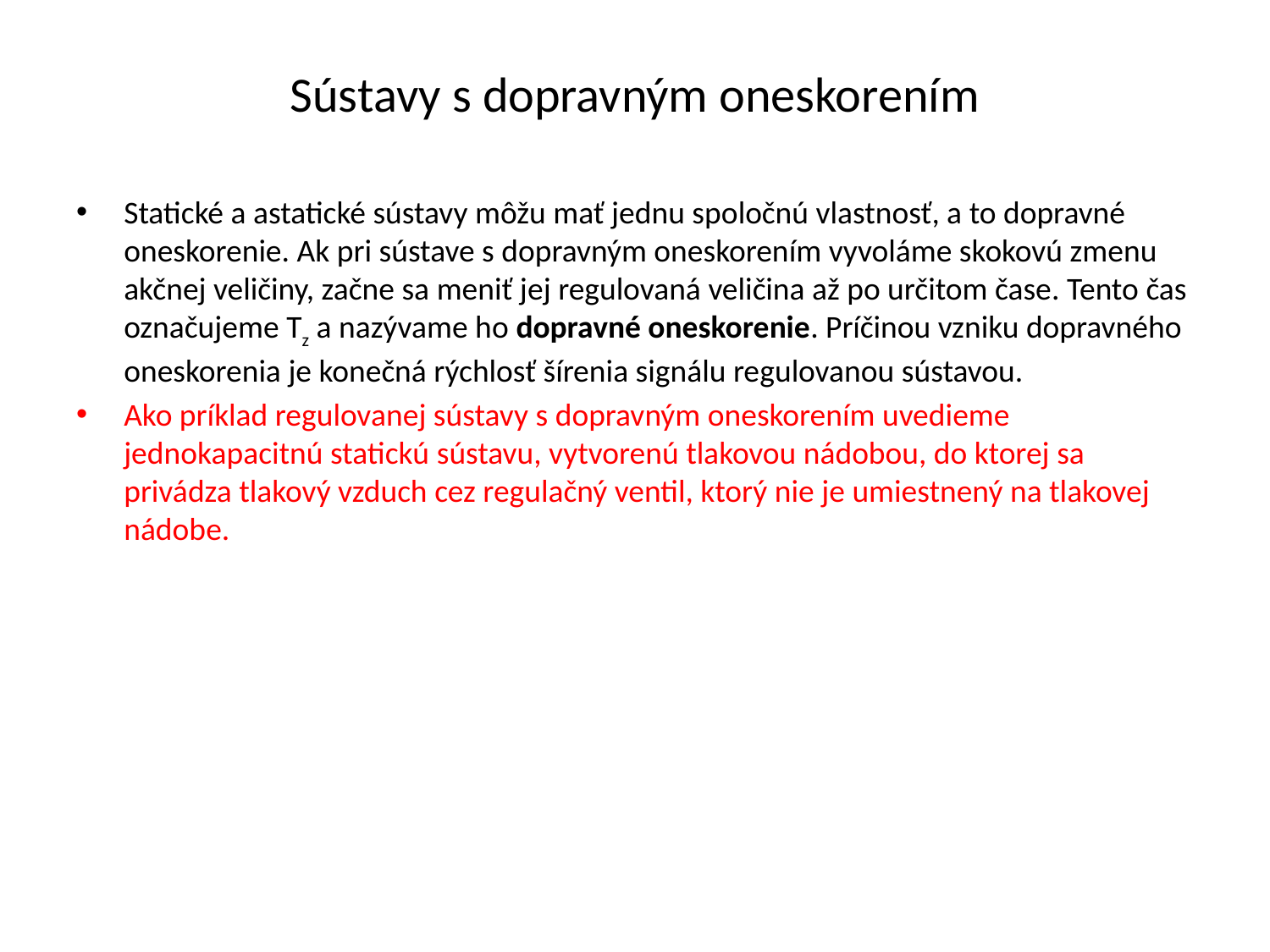

# Sústavy s dopravným oneskorením
Statické a astatické sústavy môžu mať jednu spoločnú vlastnosť, a to dopravné oneskorenie. Ak pri sústave s dopravným oneskorením vyvoláme skokovú zmenu akčnej veličiny, začne sa meniť jej regulovaná veličina až po určitom čase. Tento čas označujeme Tz a nazývame ho dopravné oneskorenie. Príčinou vzniku dopravného oneskorenia je konečná rýchlosť šírenia signálu regulovanou sústavou.
Ako príklad regulovanej sústavy s dopravným oneskorením uvedieme jednokapacitnú statickú sústavu, vytvorenú tlakovou nádobou, do ktorej sa privádza tlakový vzduch cez regulačný ventil, ktorý nie je umiestnený na tlakovej nádobe.